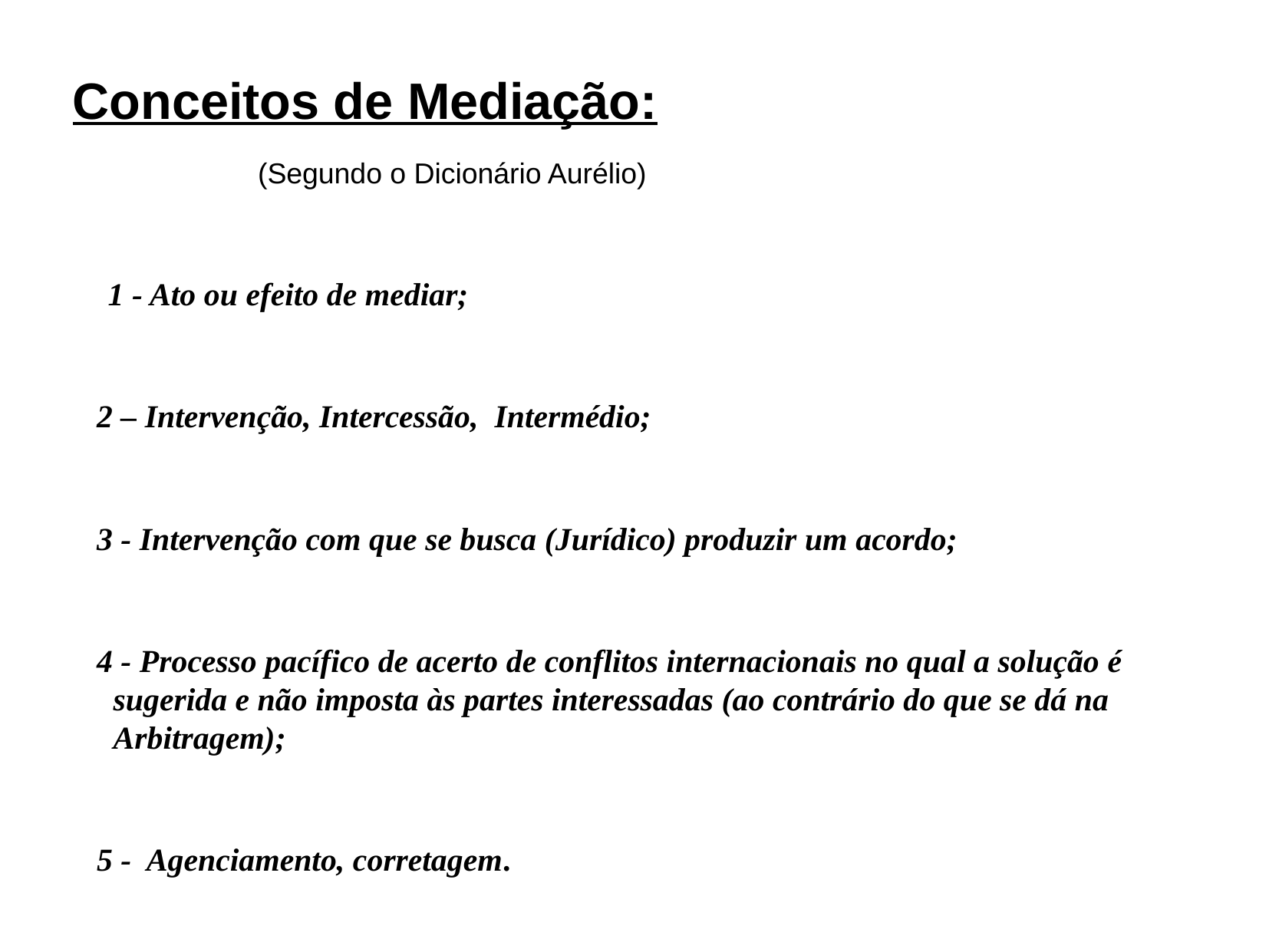

Conceitos de Mediação:
                     (Segundo o Dicionário Aurélio)

    1 - Ato ou efeito de mediar;

   2 – Intervenção, Intercessão,  Intermédio;

   3 - Intervenção com que se busca (Jurídico) produzir um acordo;

   4 - Processo pacífico de acerto de conflitos internacionais no qual a solução é sugerida e não imposta às partes interessadas (ao contrário do que se dá na Arbitragem);

   5 -  Agenciamento, corretagem.

___________________________________________